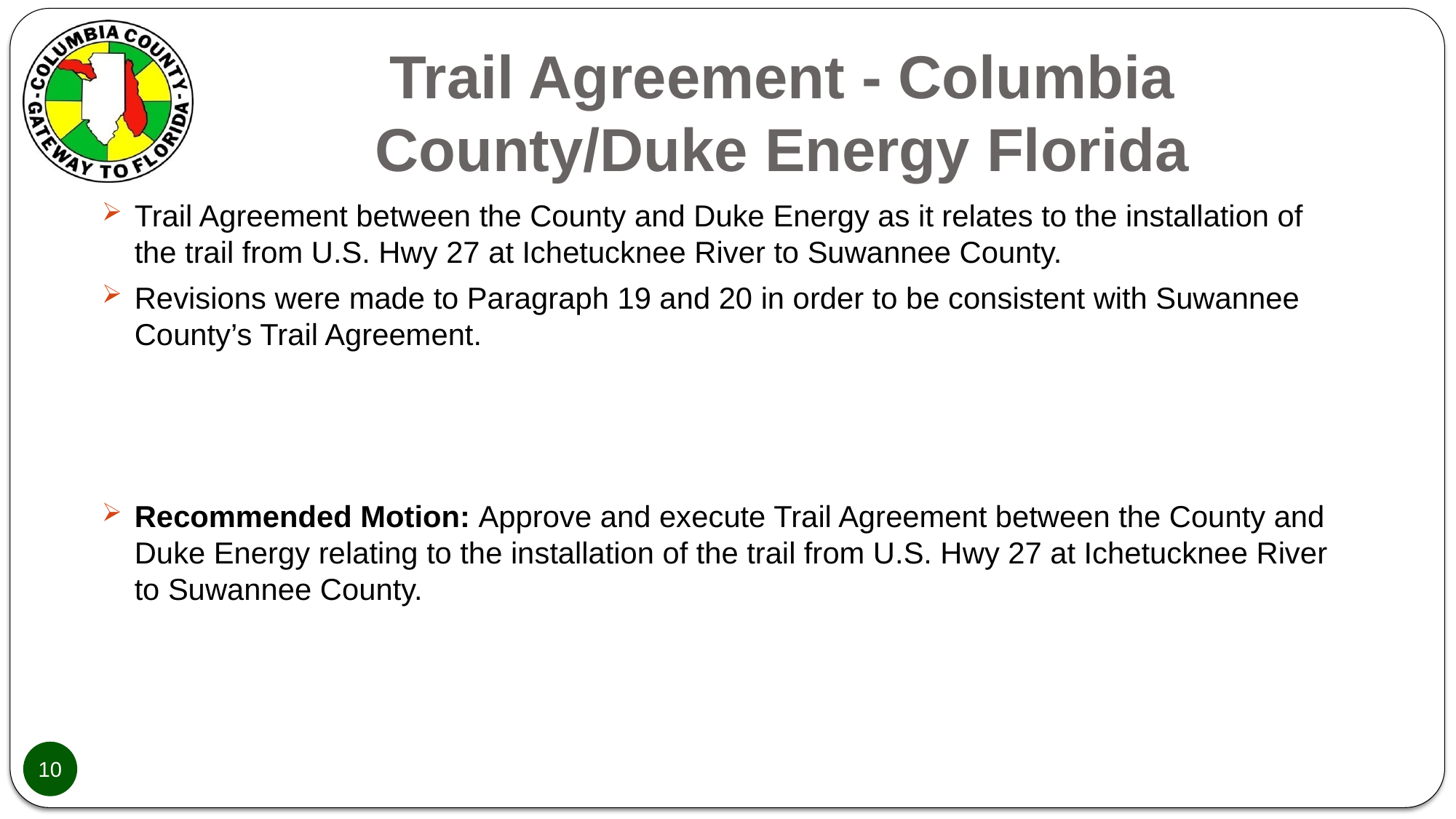

# Trail Agreement - Columbia County/Duke Energy Florida
Trail Agreement between the County and Duke Energy as it relates to the installation of the trail from U.S. Hwy 27 at Ichetucknee River to Suwannee County.
Revisions were made to Paragraph 19 and 20 in order to be consistent with Suwannee County’s Trail Agreement.

Recommended Motion: Approve and execute Trail Agreement between the County and Duke Energy relating to the installation of the trail from U.S. Hwy 27 at Ichetucknee River to Suwannee County.
10